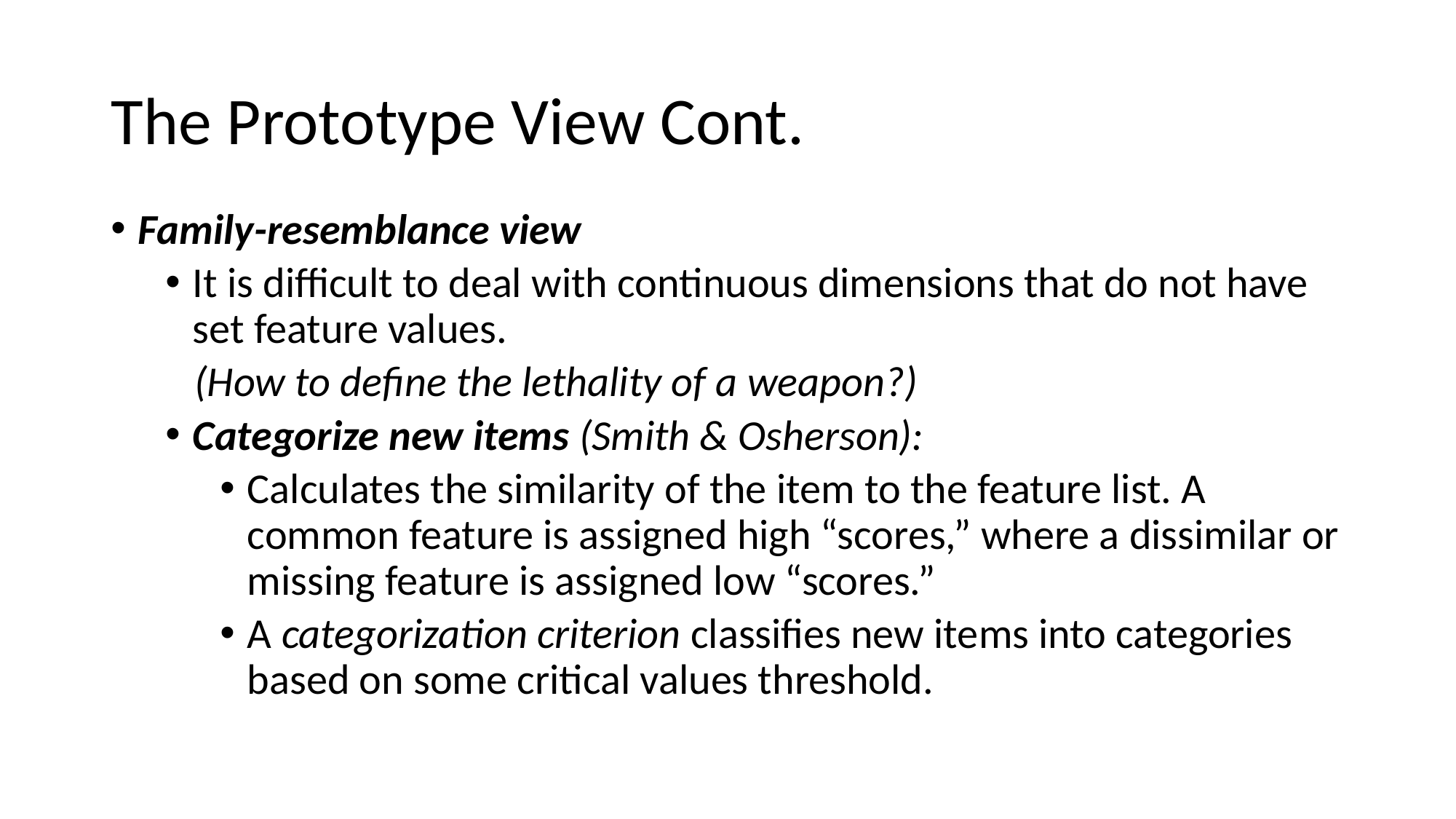

# The Prototype View Cont.
Family-resemblance view
It is difficult to deal with continuous dimensions that do not have set feature values.
   (How to define the lethality of a weapon?)
Categorize new items (Smith & Osherson):
Calculates the similarity of the item to the feature list. A common feature is assigned high “scores,” where a dissimilar or missing feature is assigned low “scores.”
A categorization criterion classifies new items into categories based on some critical values threshold.